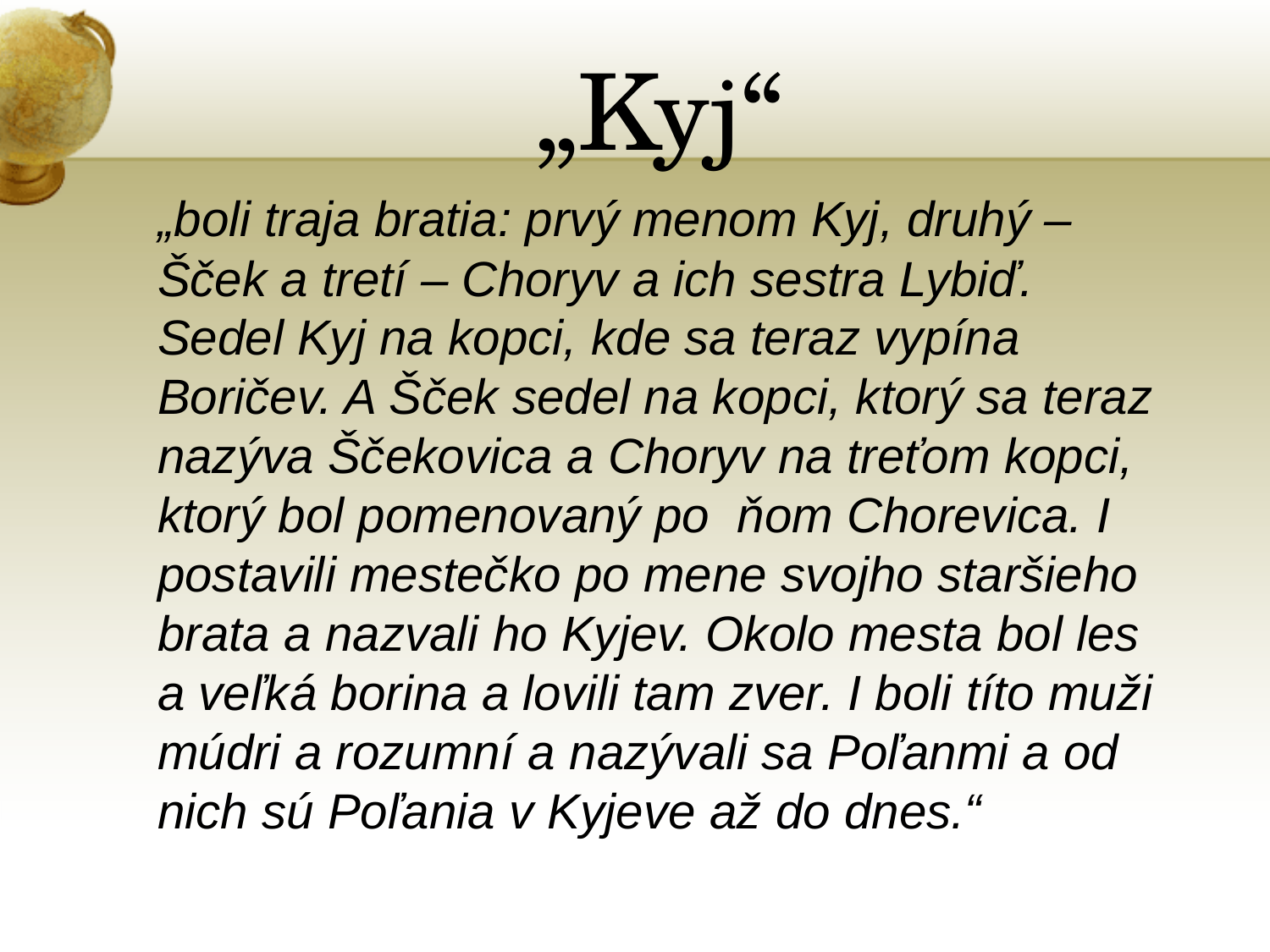

# „Kyj“
„boli traja bratia: prvý menom Kyj, druhý – Šček a tretí – Choryv a ich sestra Lybiď. Sedel Kyj na kopci, kde sa teraz vypína Boričev. A Šček sedel na kopci, ktorý sa teraz nazýva Ščekovica a Choryv na treťom kopci, ktorý bol pomenovaný po  ňom Chorevica. I postavili mestečko po mene svojho staršieho brata a nazvali ho Kyjev. Okolo mesta bol les a veľká borina a lovili tam zver. I boli títo muži múdri a rozumní a nazývali sa Poľanmi a od nich sú Poľania v Kyjeve až do dnes.“